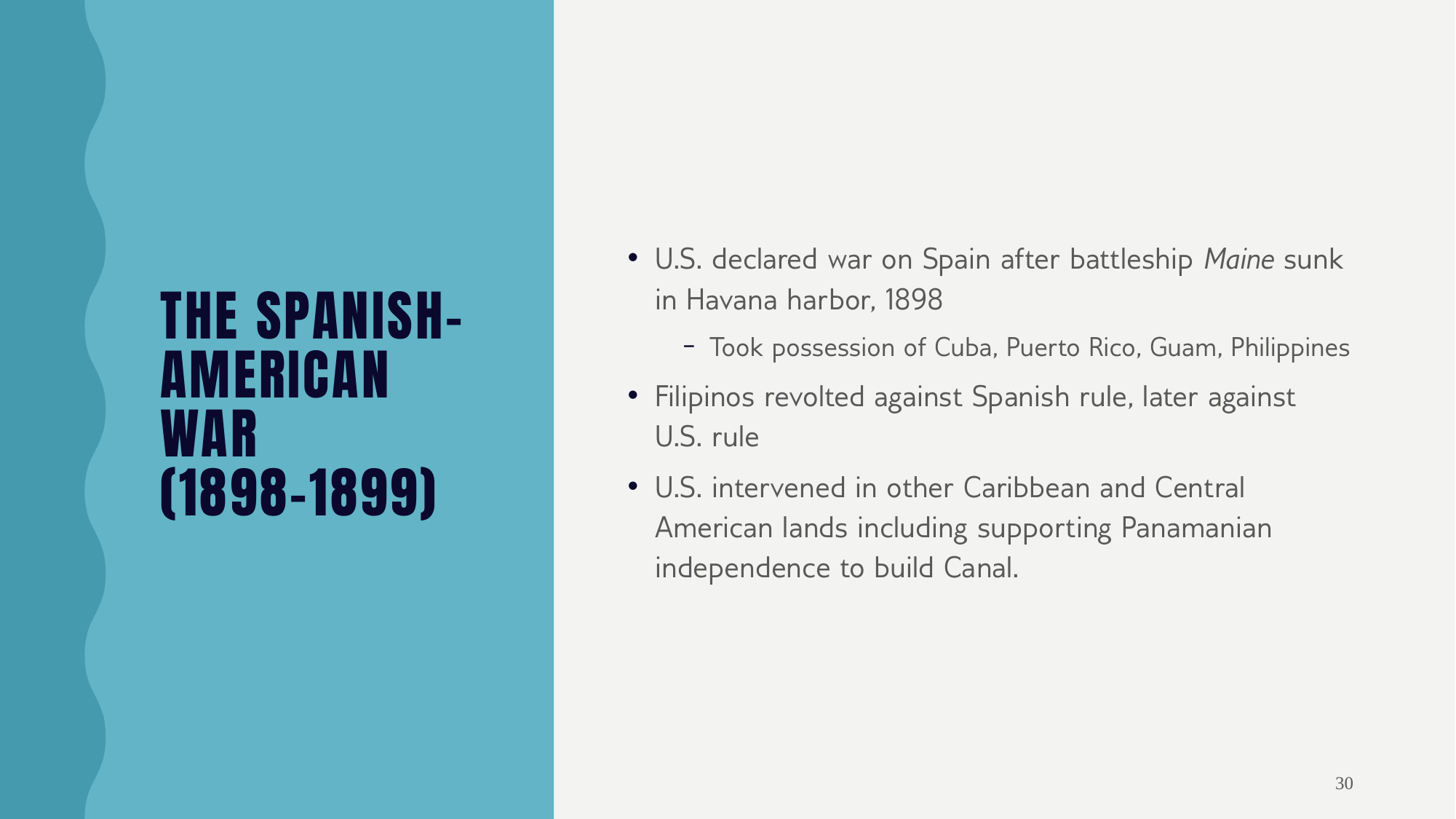

# The Spanish-American War (1898–1899)
U.S. declared war on Spain after battleship Maine sunk in Havana harbor, 1898
Took possession of Cuba, Puerto Rico, Guam, Philippines
Filipinos revolted against Spanish rule, later against U.S. rule
U.S. intervened in other Caribbean and Central American lands including supporting Panamanian independence to build Canal.
30